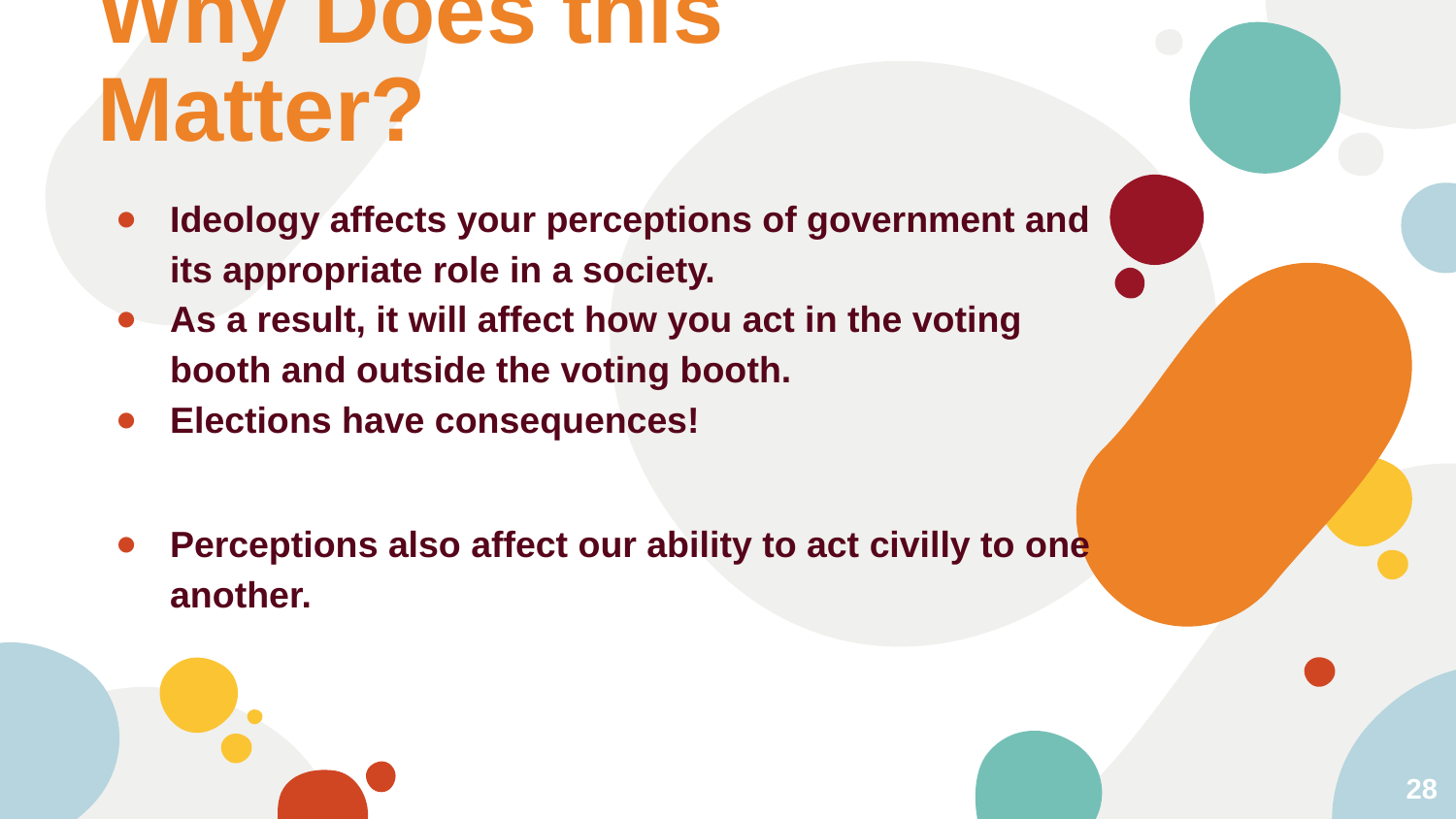

# Why Does this Matter?
Ideology affects your perceptions of government and its appropriate role in a society.
As a result, it will affect how you act in the voting booth and outside the voting booth.
Elections have consequences!

Perceptions also affect our ability to act civilly to one another.
28